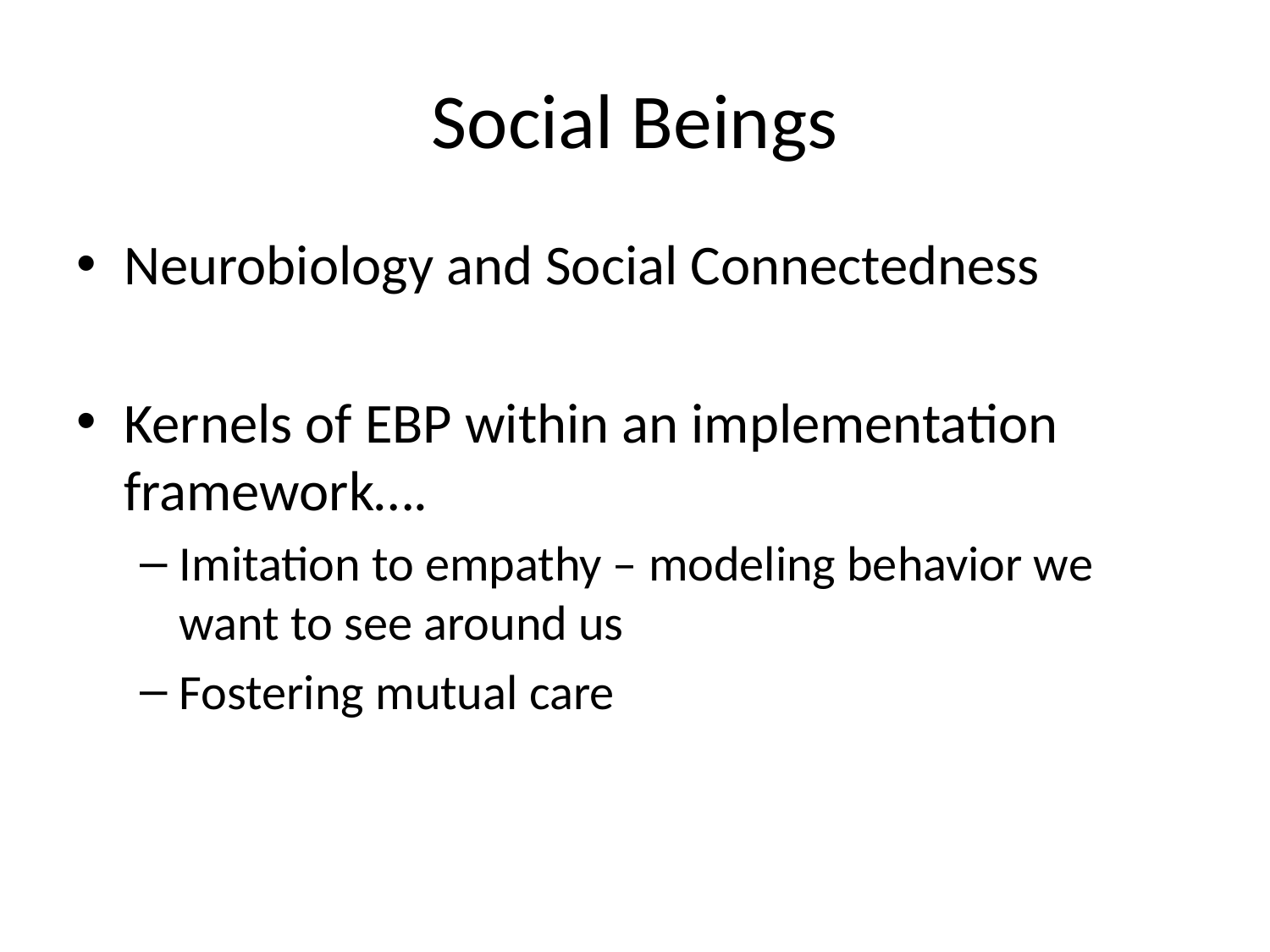

# Social Beings
Neurobiology and Social Connectedness

Kernels of EBP within an implementation framework….
Imitation to empathy – modeling behavior we want to see around us
Fostering mutual care